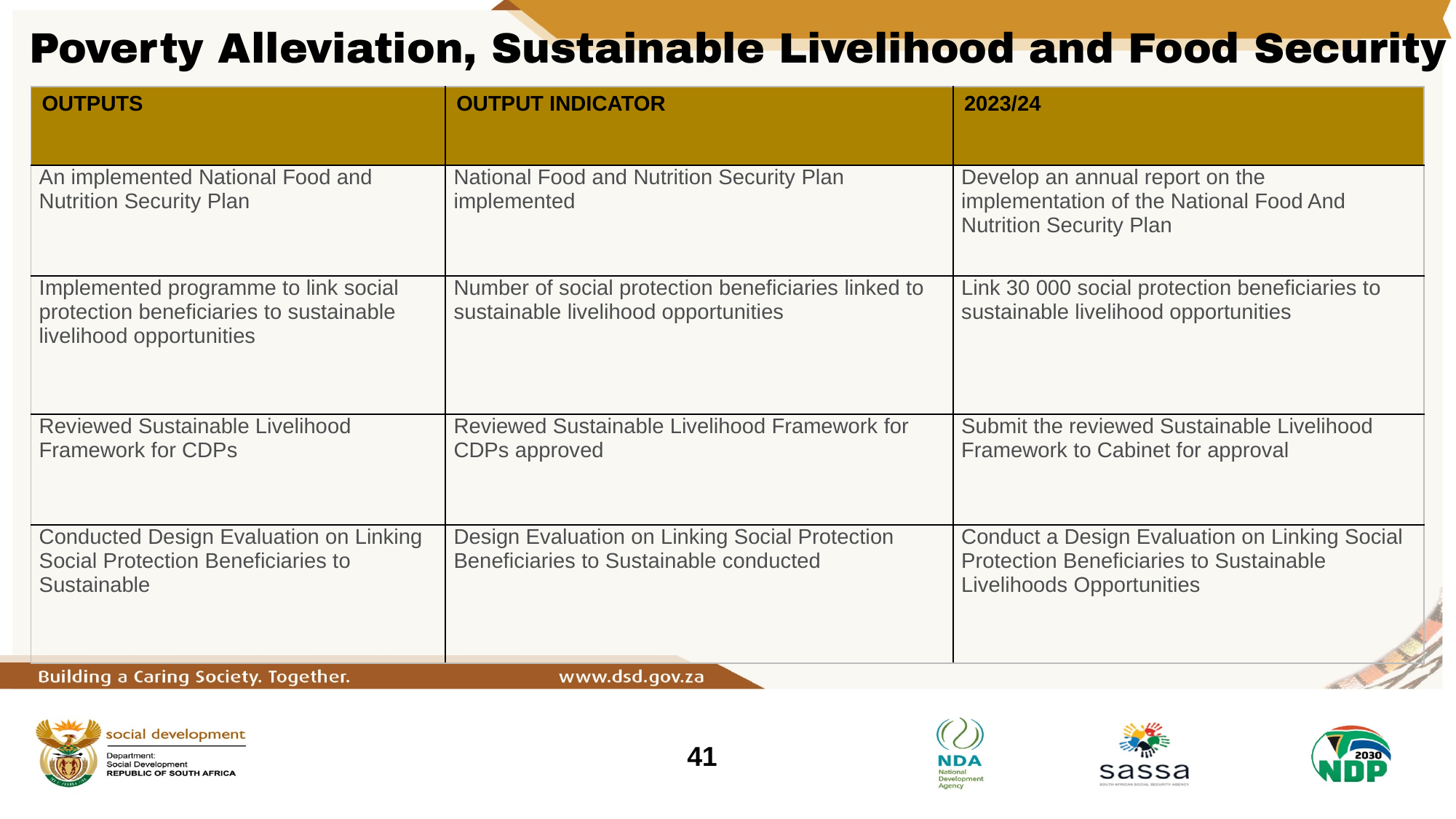

Poverty Alleviation, Sustainable Livelihood and Food Security
| OUTPUTS | OUTPUT INDICATOR | 2023/24 |
| --- | --- | --- |
| An implemented National Food and Nutrition Security Plan | National Food and Nutrition Security Plan implemented | Develop an annual report on the implementation of the National Food And Nutrition Security Plan |
| Implemented programme to link social protection beneficiaries to sustainable livelihood opportunities | Number of social protection beneficiaries linked to sustainable livelihood opportunities | Link 30 000 social protection beneficiaries to sustainable livelihood opportunities |
| Reviewed Sustainable Livelihood Framework for CDPs | Reviewed Sustainable Livelihood Framework for CDPs approved | Submit the reviewed Sustainable Livelihood Framework to Cabinet for approval |
| Conducted Design Evaluation on Linking Social Protection Beneficiaries to Sustainable | Design Evaluation on Linking Social Protection Beneficiaries to Sustainable conducted | Conduct a Design Evaluation on Linking Social Protection Beneficiaries to Sustainable Livelihoods Opportunities |
41